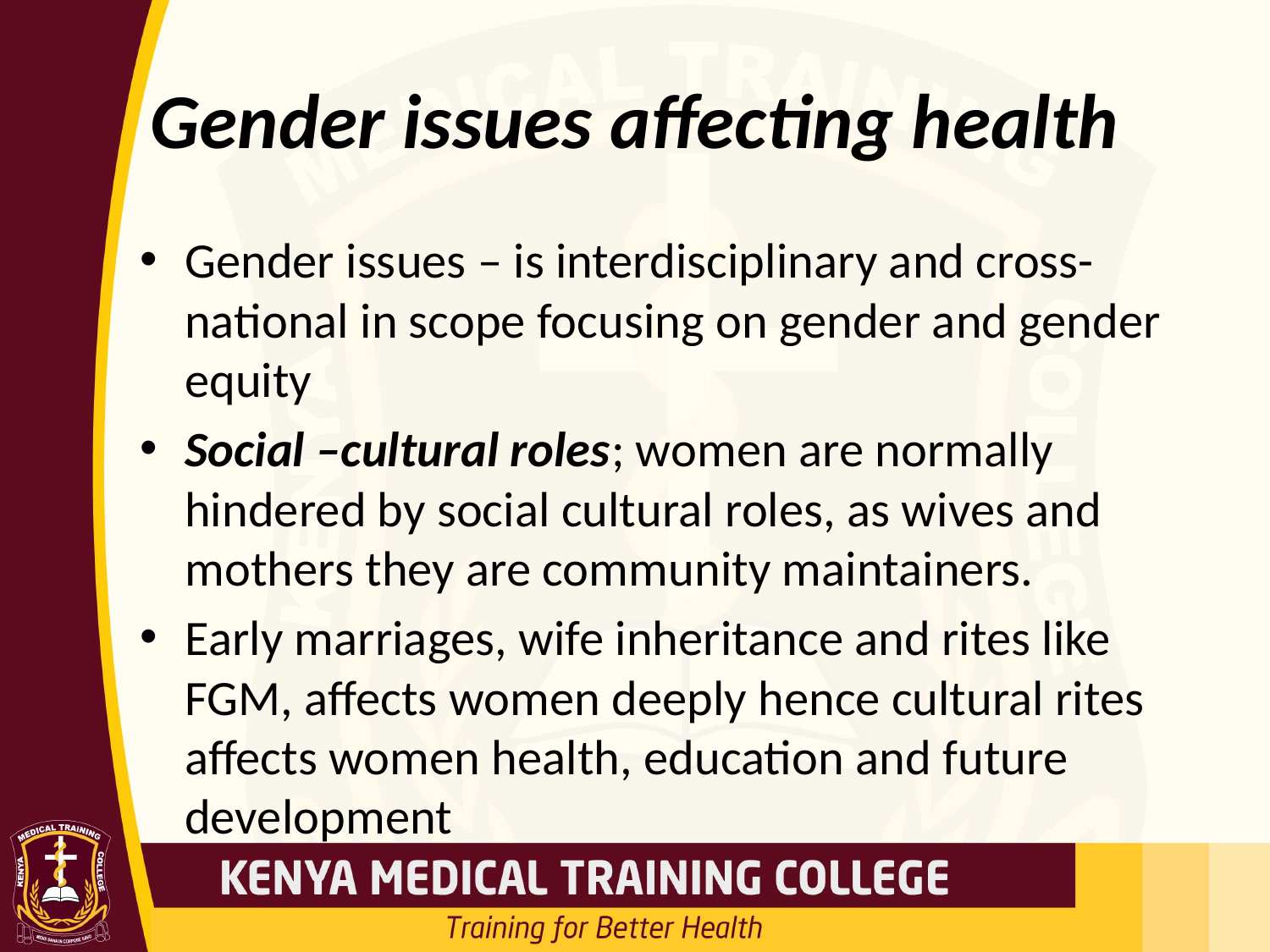

# Gender issues affecting health
Gender issues – is interdisciplinary and cross-national in scope focusing on gender and gender equity
Social –cultural roles; women are normally hindered by social cultural roles, as wives and mothers they are community maintainers.
Early marriages, wife inheritance and rites like FGM, affects women deeply hence cultural rites affects women health, education and future development